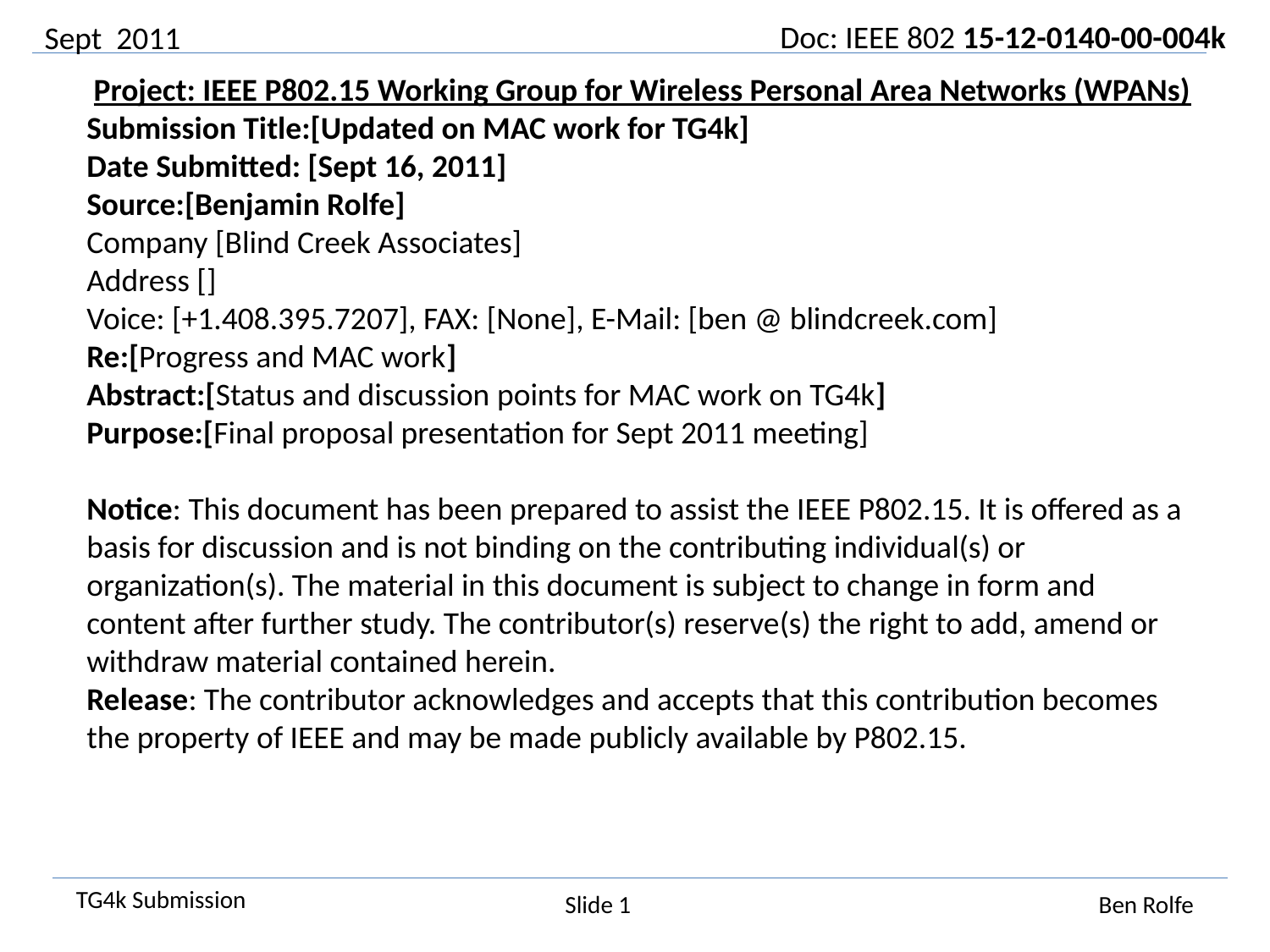

Sept  2011
 Project: IEEE P802.15 Working Group for Wireless Personal Area Networks (WPANs)
Submission Title:[Updated on MAC work for TG4k]
Date Submitted: [Sept 16, 2011]
Source:[Benjamin Rolfe]
Company [Blind Creek Associates]
Address []
Voice: [+1.408.395.7207], FAX: [None], E-Mail: [ben @ blindcreek.com]
Re:[Progress and MAC work]
Abstract:[Status and discussion points for MAC work on TG4k]
Purpose:[Final proposal presentation for Sept 2011 meeting]

Notice: This document has been prepared to assist the IEEE P802.15. It is offered as a basis for discussion and is not binding on the contributing individual(s) or organization(s). The material in this document is subject to change in form and content after further study. The contributor(s) reserve(s) the right to add, amend or withdraw material contained herein.
Release: The contributor acknowledges and accepts that this contribution becomes the property of IEEE and may be made publicly available by P802.15.
1
Ben Rolfe